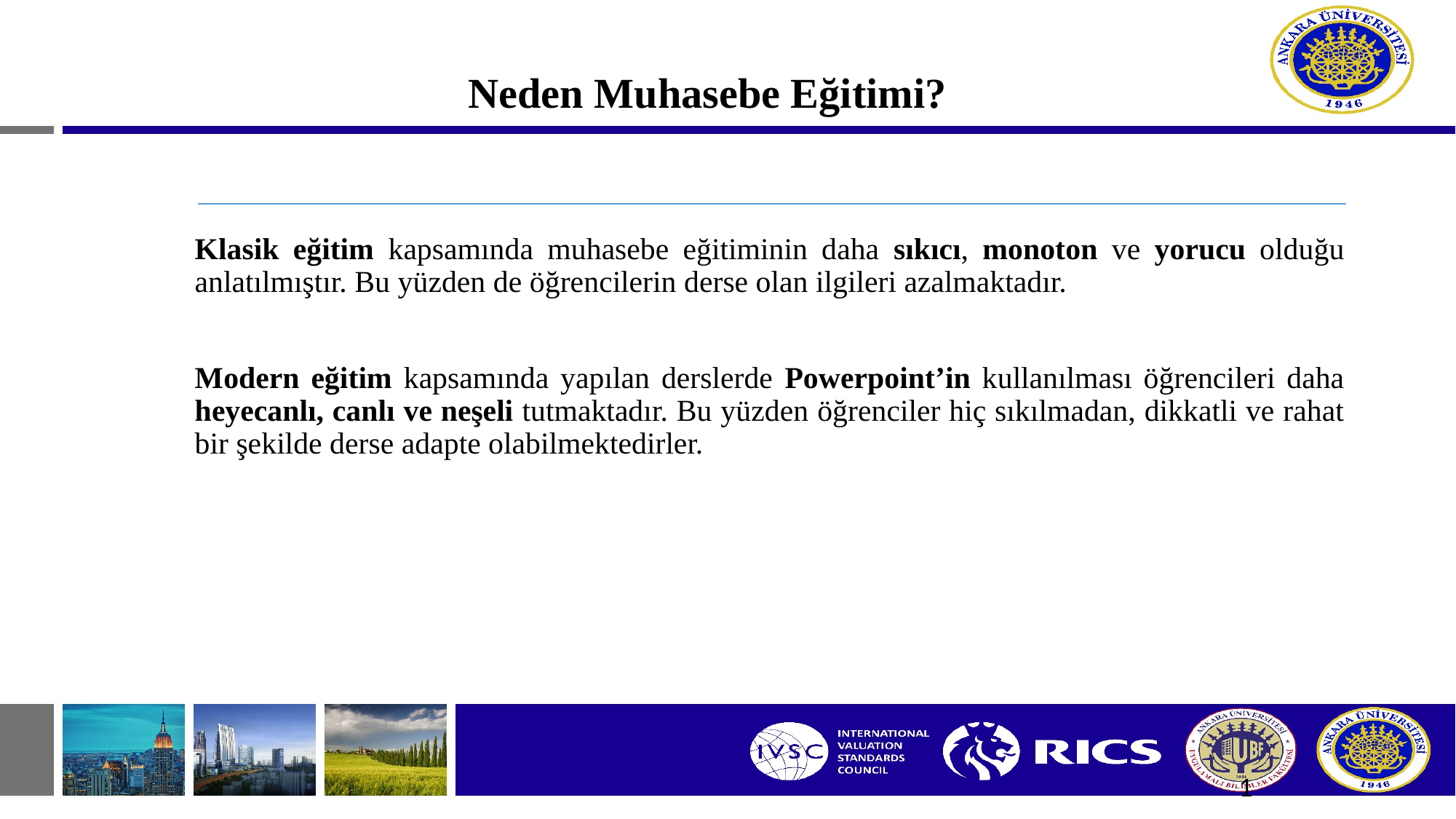

# Neden Muhasebe Eğitimi?
Klasik eğitim kapsamında muhasebe eğitiminin daha sıkıcı, monoton ve yorucu olduğu anlatılmıştır. Bu yüzden de öğrencilerin derse olan ilgileri azalmaktadır.

Modern eğitim kapsamında yapılan derslerde Powerpoint’in kullanılması öğrencileri daha heyecanlı, canlı ve neşeli tutmaktadır. Bu yüzden öğrenciler hiç sıkılmadan, dikkatli ve rahat bir şekilde derse adapte olabilmektedirler.

1